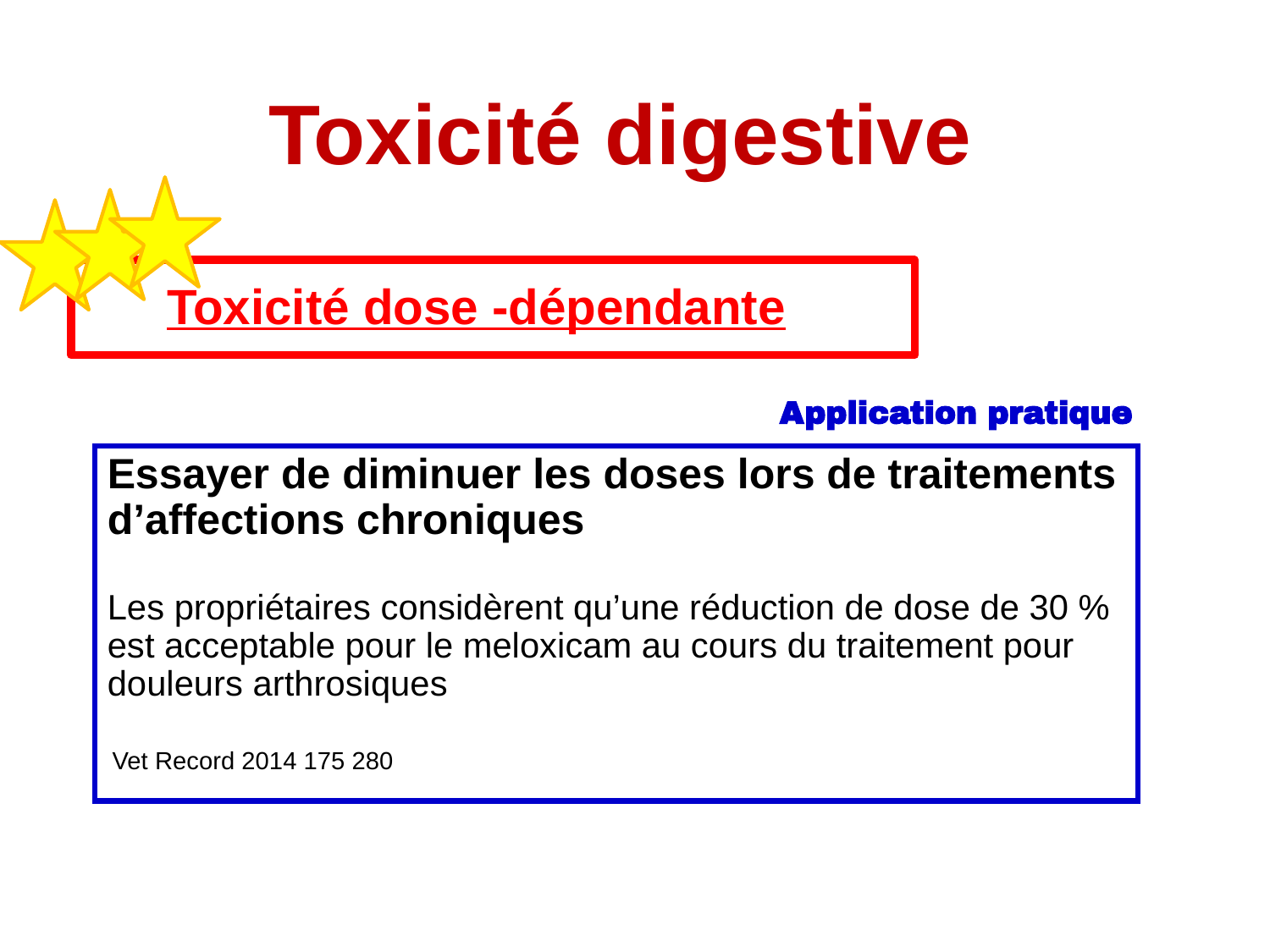

# Toxicité digestive

	Toxicité dose -dépendante

Application pratique
Essayer de diminuer les doses lors de traitements d’affections chroniques

Les propriétaires considèrent qu’une réduction de dose de 30 % est acceptable pour le meloxicam au cours du traitement pour douleurs arthrosiques

Vet Record 2014 175 280